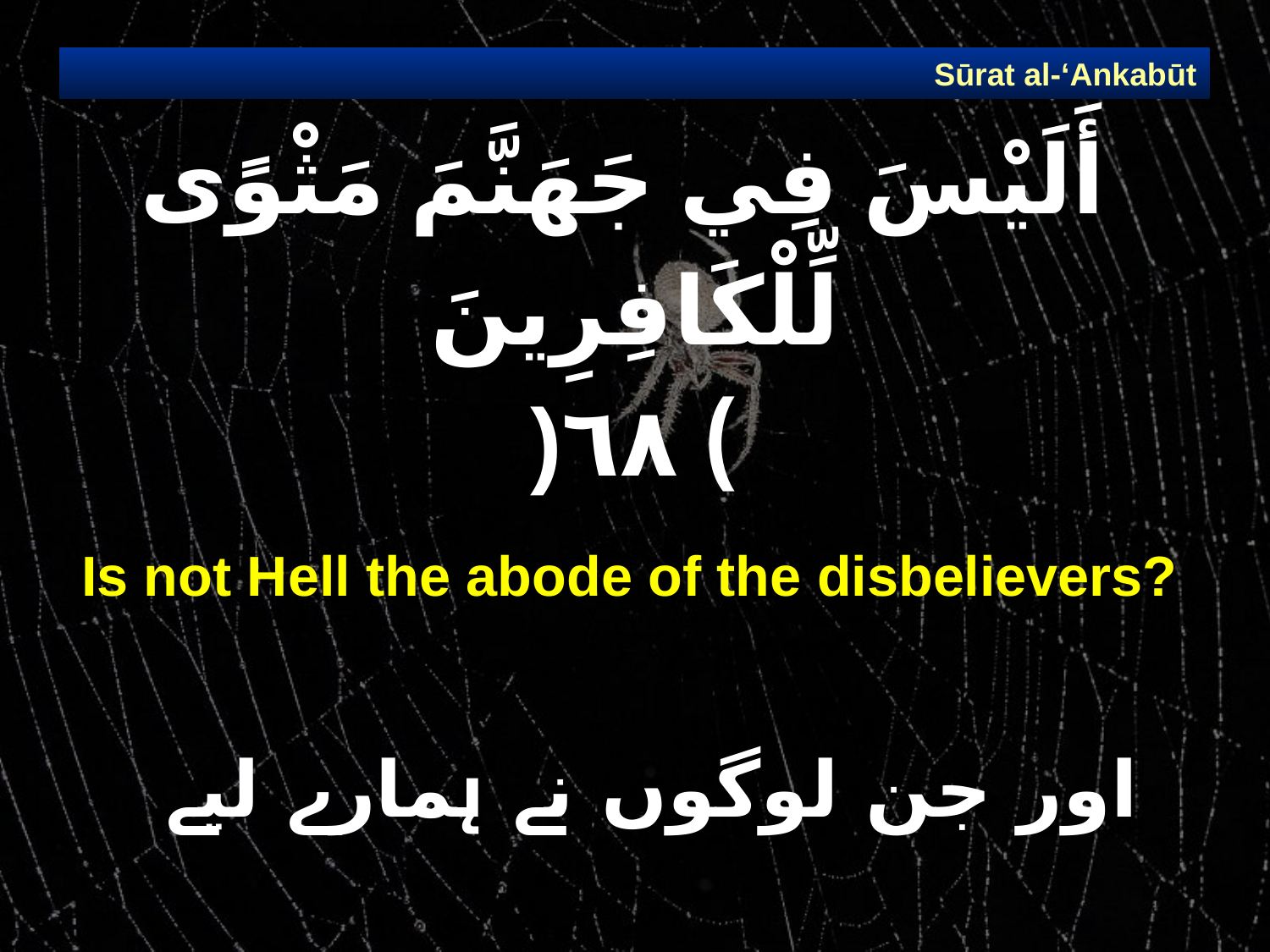

Sūrat al-‘Ankabūt
# أَلَيْسَ فِي جَهَنَّمَ مَثْوًى لِّلْكَافِرِينَ ) ٦٨(
Is not Hell the abode of the disbelievers?
اور جن لوگوں نے ہمارے لیے